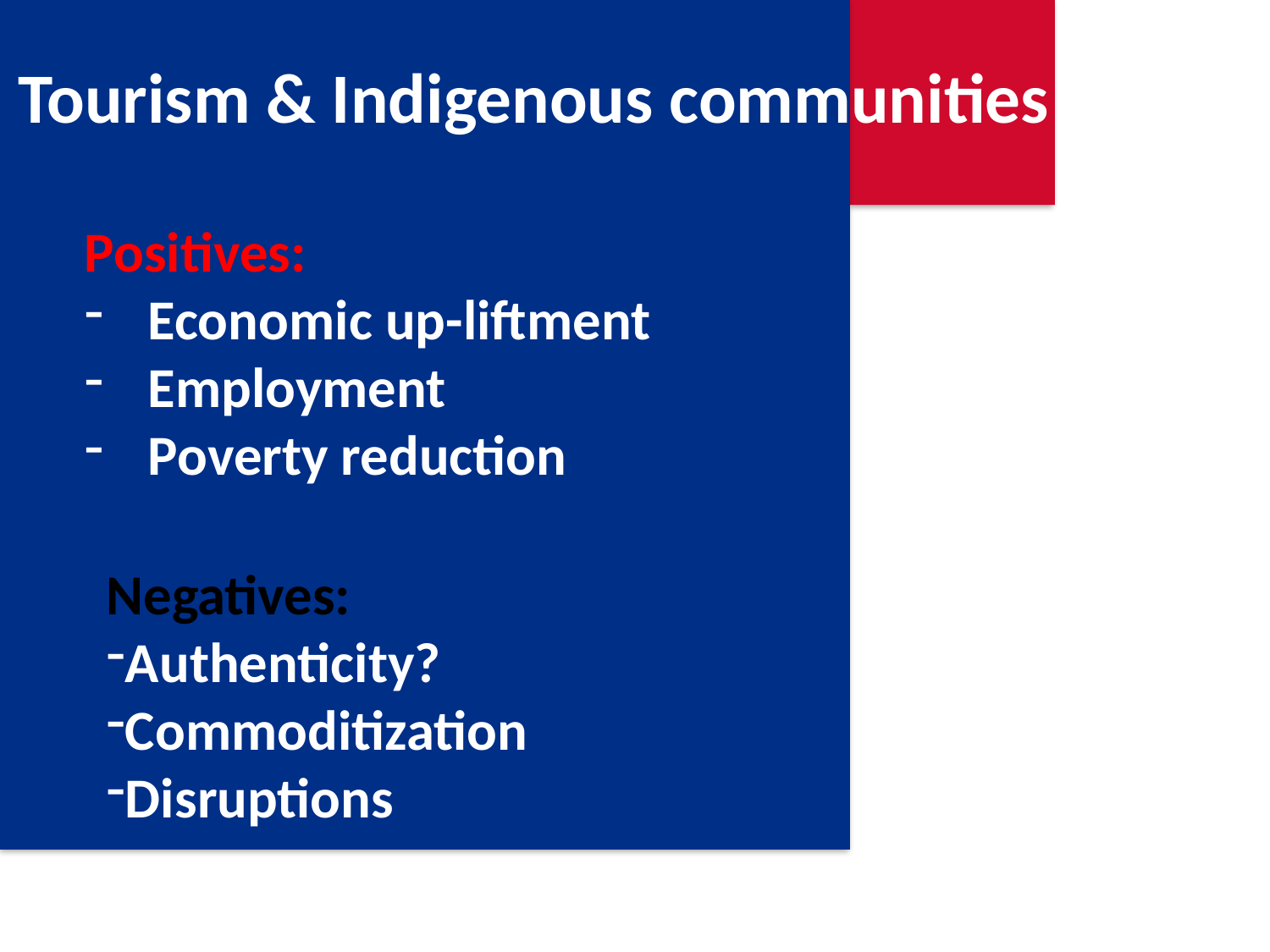

Tourism & Indigenous communities
Positives:
Economic up-liftment
Employment
Poverty reduction
Negatives:
Authenticity?
Commoditization
Disruptions